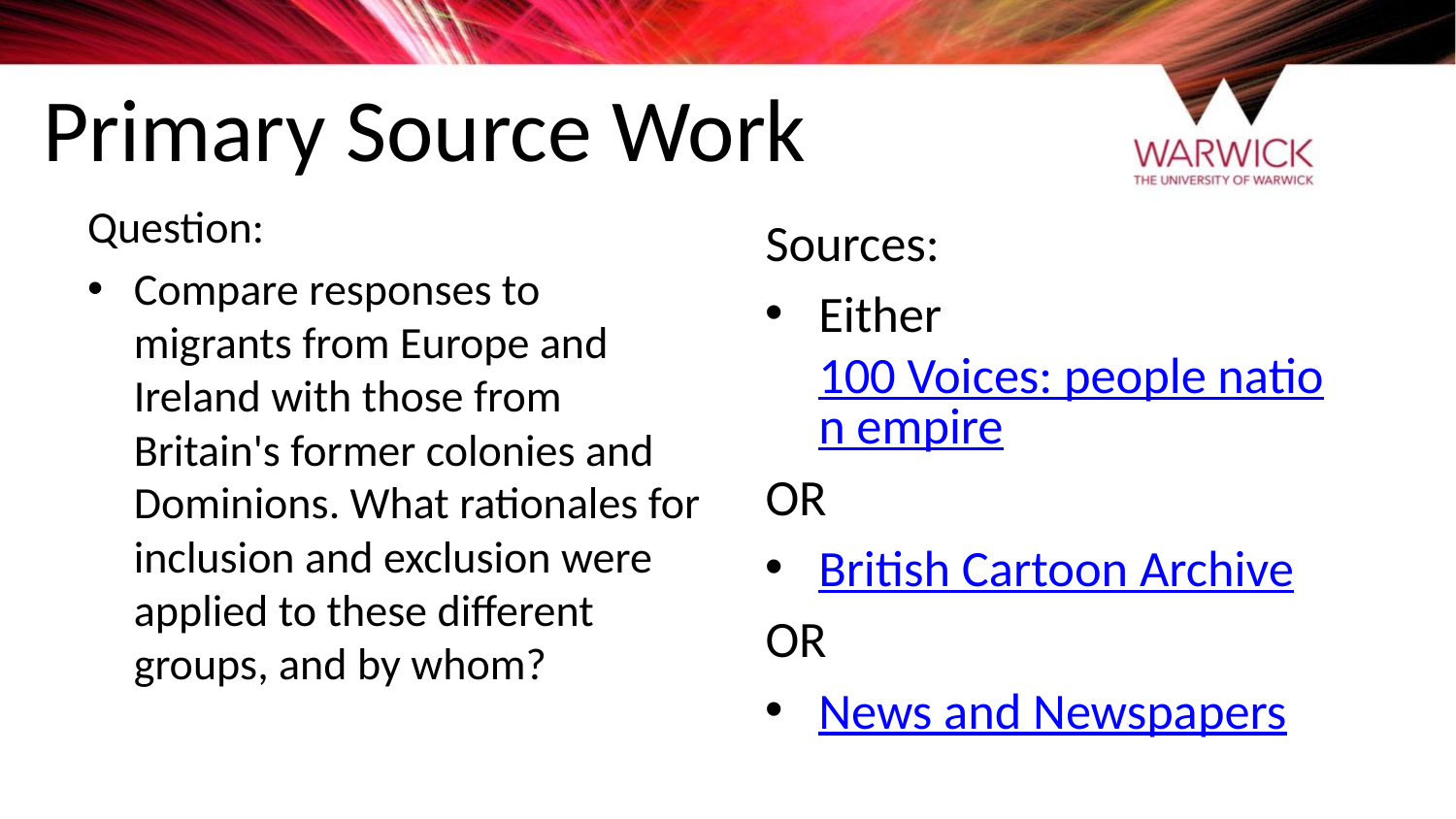

# Primary Source Work
Question:
Compare responses to migrants from Europe and Ireland with those from Britain's former colonies and Dominions. What rationales for inclusion and exclusion were applied to these different groups, and by whom?

Sources:
Either 100 Voices: people nation empire
OR
British Cartoon Archive
OR
News and Newspapers